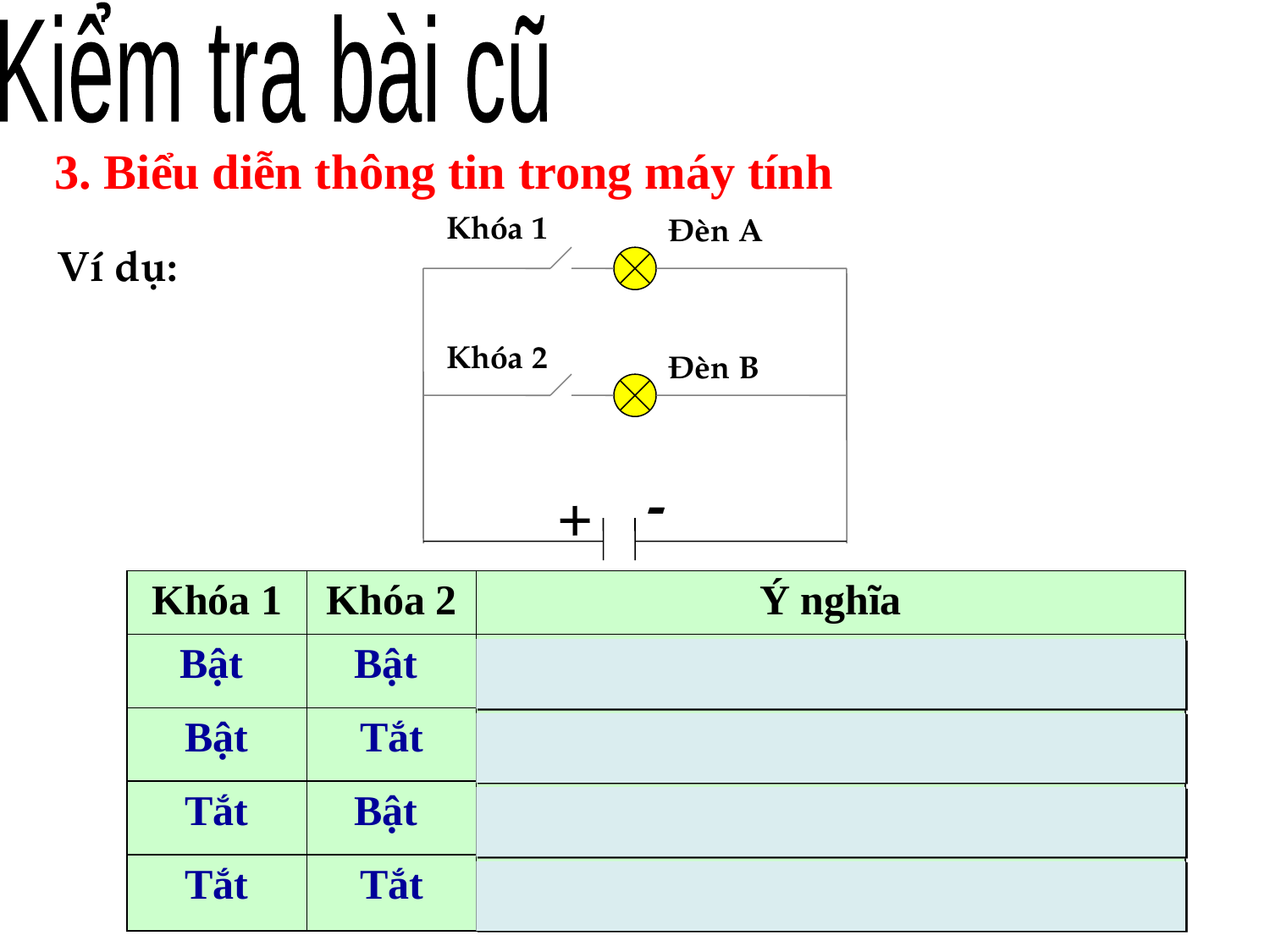

3. Biểu diễn thông tin trong máy tính
Khóa 1
Đèn A

Khóa 2
Đèn B

-
+

Ví dụ:
| Khóa 1 | Khóa 2 | Ý nghĩa |
| --- | --- | --- |
| Bật | Bật | Cả 2 đèn đều sáng |
| Bật | Tắt | Chỉ đèn A sáng |
| Tắt | Bật | Chỉ đèn B sáng |
| Tắt | Tắt | Cả 2 không sáng |

GV: Võ Nhật Trường